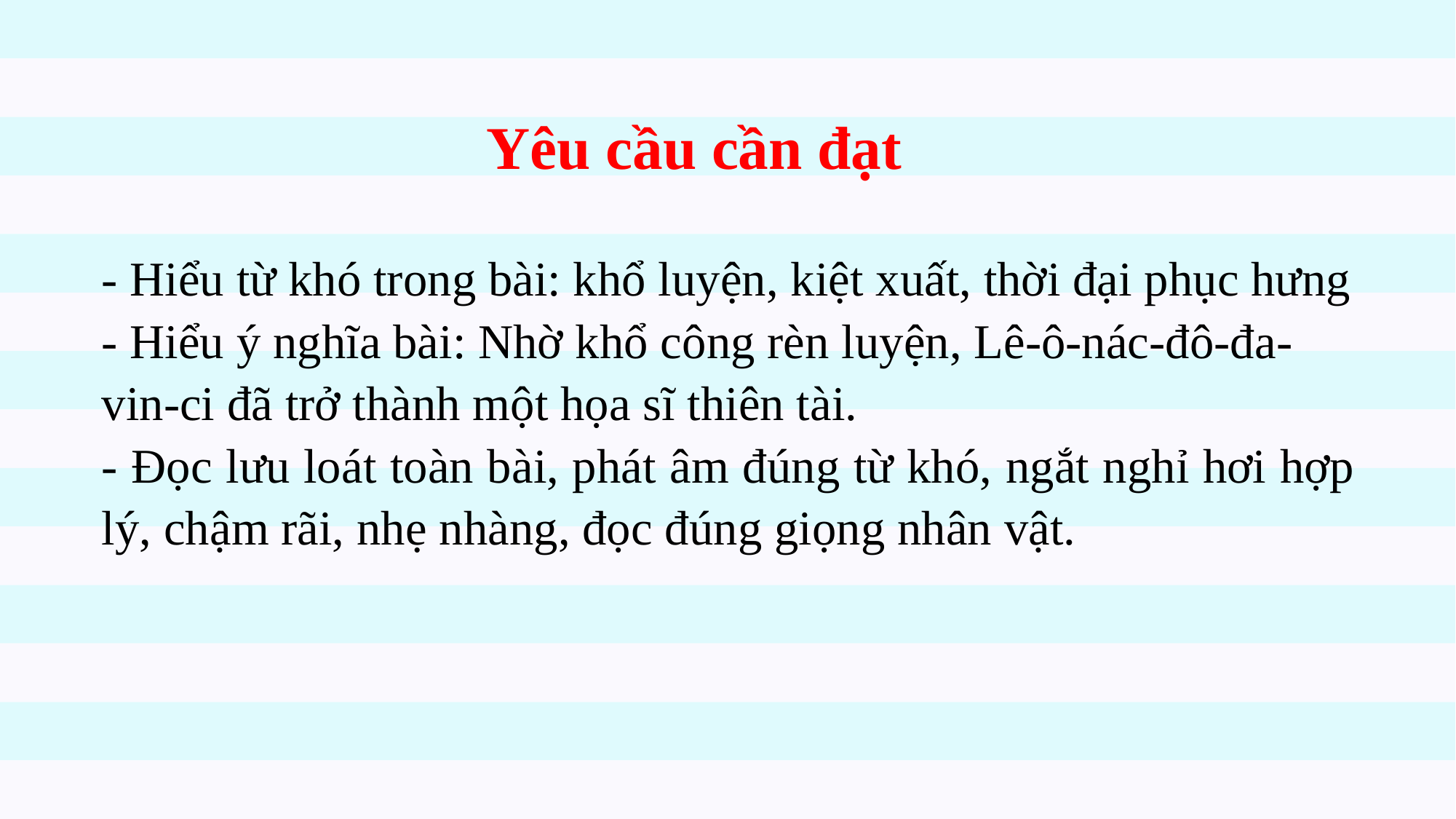

Yêu cầu cần đạt
- Hiểu từ khó trong bài: khổ luyện, kiệt xuất, thời đại phục hưng
- Hiểu ý nghĩa bài: Nhờ khổ công rèn luyện, Lê-ô-nác-đô-đa-vin-ci đã trở thành một họa sĩ thiên tài.
- Đọc lưu loát toàn bài, phát âm đúng từ khó, ngắt nghỉ hơi hợp lý, chậm rãi, nhẹ nhàng, đọc đúng giọng nhân vật.